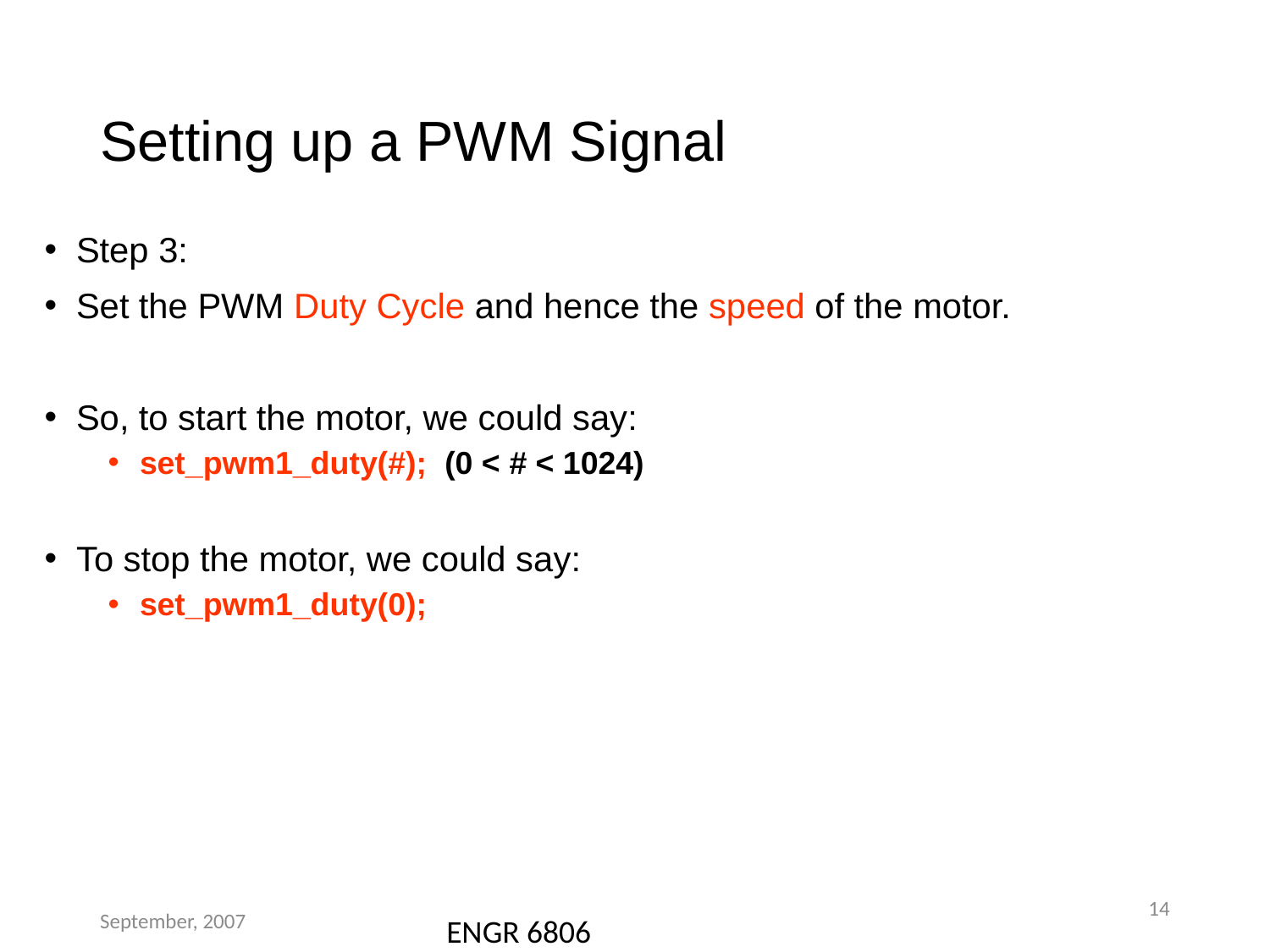

# Setting up a PWM Signal
Step 3:
Set the PWM Duty Cycle and hence the speed of the motor.

So, to start the motor, we could say:
set_pwm1_duty(#);  (0 < # < 1024)

To stop the motor, we could say:
set_pwm1_duty(0);

ENGR 6806

September, 2007
14